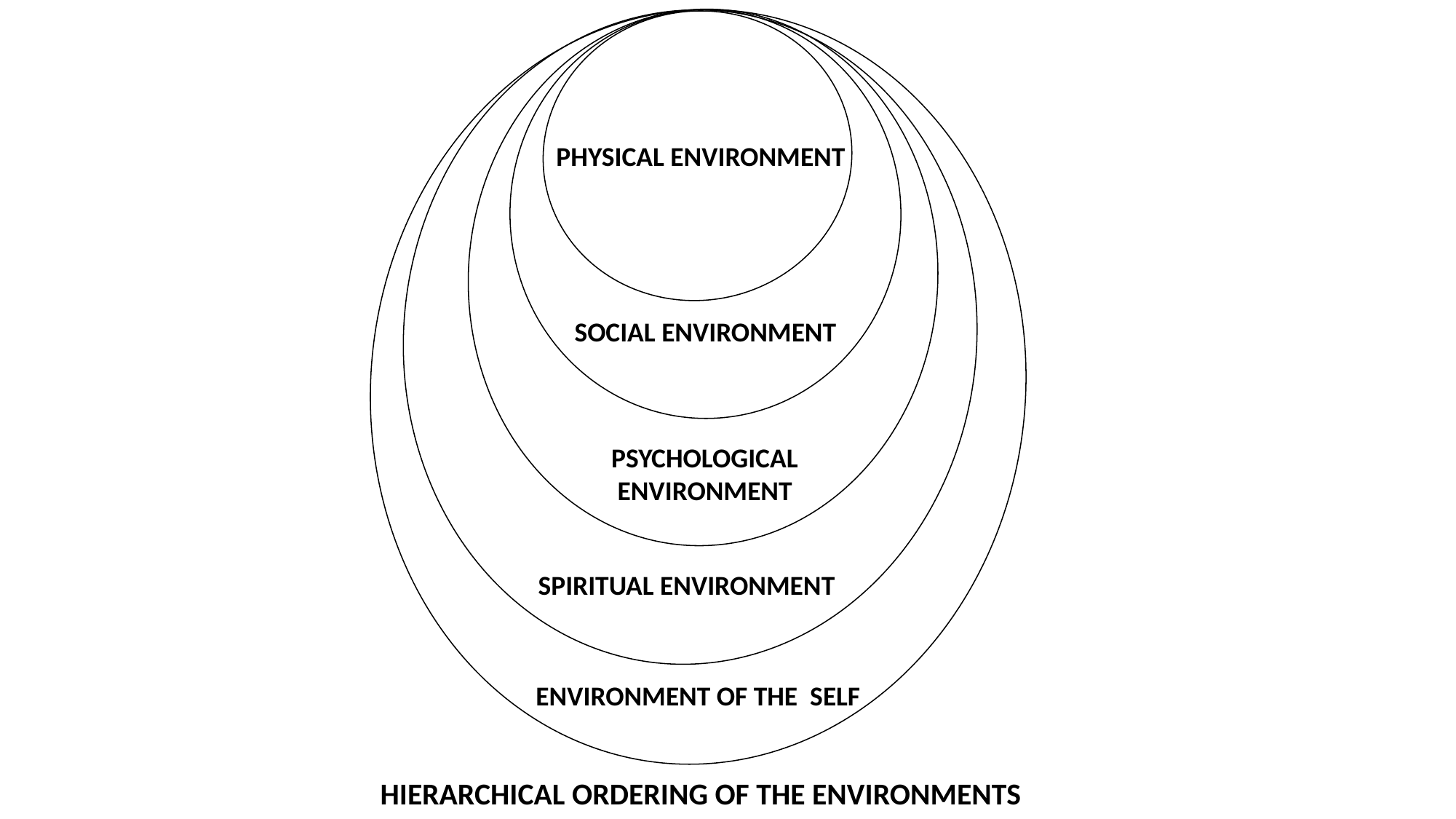

PHYSICAL ENVIRONMENT
SOCIAL ENVIRONMENT
PSYCHOLOGICAL
 ENVIRONMENT
SPIRITUAL ENVIRONMENT
ENVIRONMENT OF THE  SELF

 HIERARCHICAL ORDERING OF THE ENVIRONMENTS